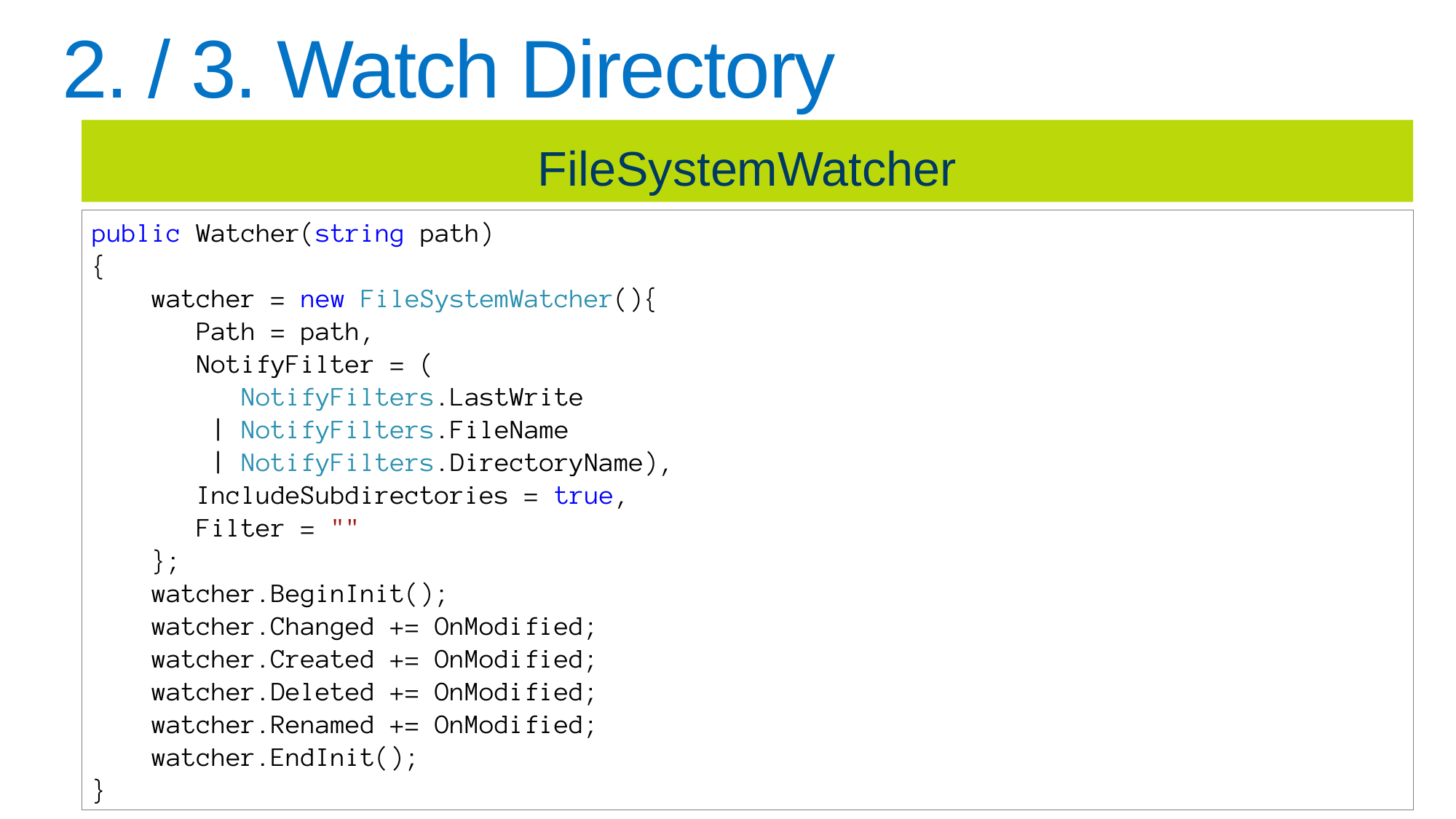

# 2. / 3. Watch Directory
FileSystemWatcher
public Watcher(string path)
{
    watcher = new FileSystemWatcher(){
       Path = path,
       NotifyFilter = (
          NotifyFilters.LastWrite
        | NotifyFilters.FileName
        | NotifyFilters.DirectoryName),
       IncludeSubdirectories = true,
       Filter = ""
    };
    watcher.BeginInit();
    watcher.Changed += OnModified;
    watcher.Created += OnModified;
    watcher.Deleted += OnModified;
    watcher.Renamed += OnModified;
    watcher.EndInit();
}